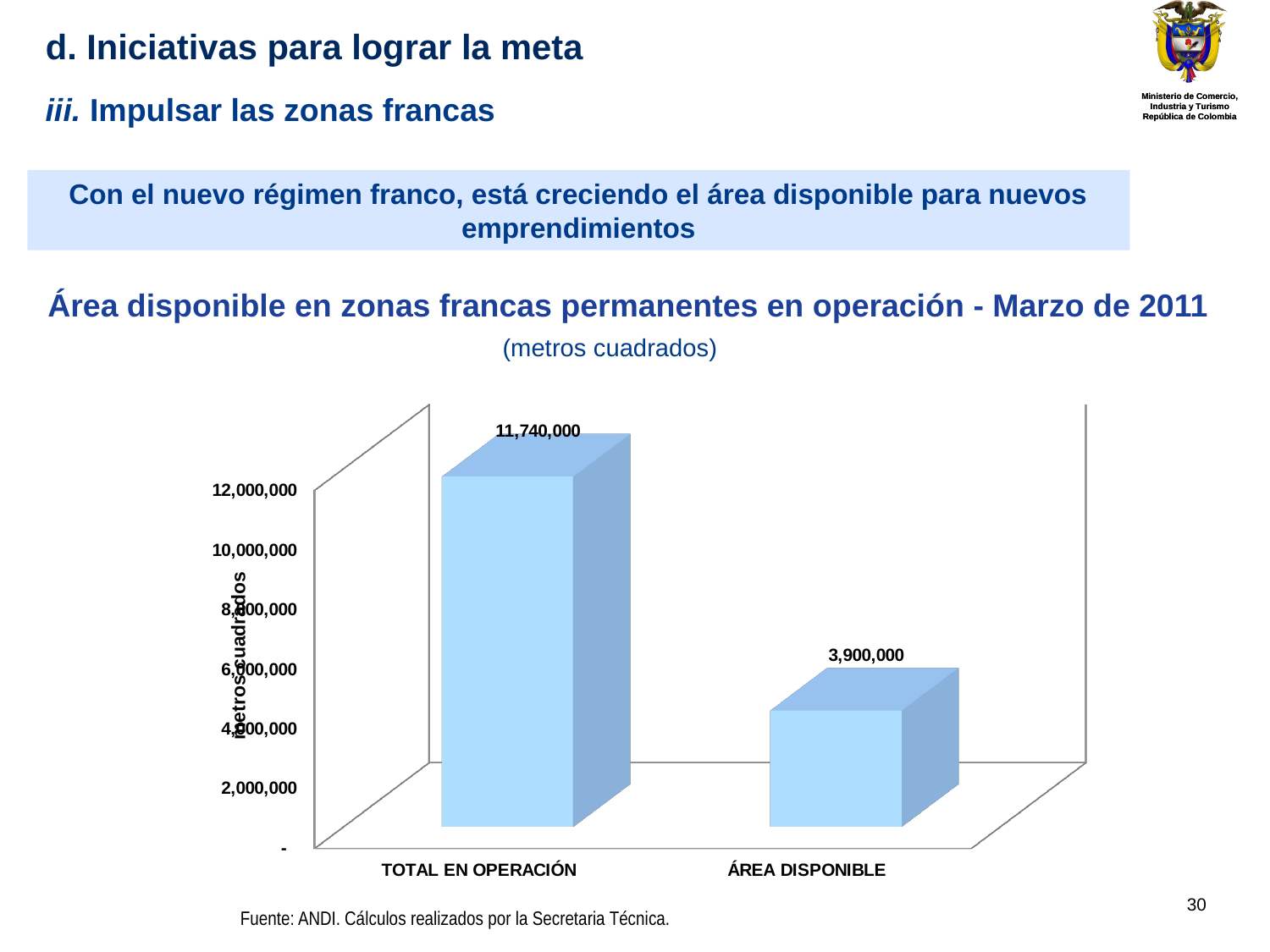

d. Iniciativas para lograr la meta
iii. Impulsar las zonas francas
Con el nuevo régimen franco, está creciendo el área disponible para nuevos emprendimientos
Área disponible en zonas francas permanentes en operación - Marzo de 2011
(metros cuadrados)

[unsupported chart]

metros cuadrados
30
Fuente: ANDI. Cálculos realizados por la Secretaria Técnica.